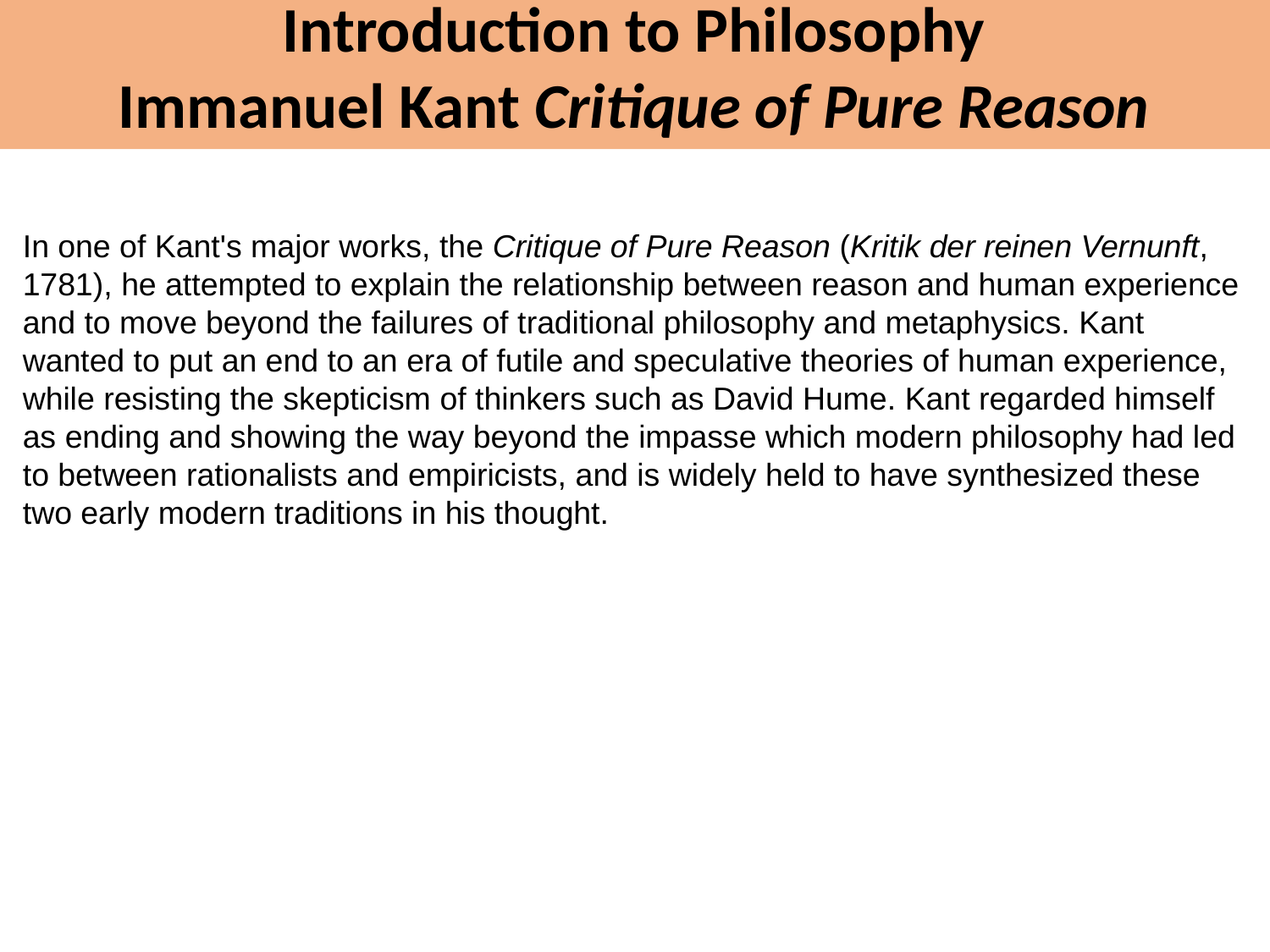

Introduction to Philosophy
Immanuel Kant Critique of Pure Reason

In one of Kant's major works, the Critique of Pure Reason (Kritik der reinen Vernunft, 1781), he attempted to explain the relationship between reason and human experience and to move beyond the failures of traditional philosophy and metaphysics. Kant wanted to put an end to an era of futile and speculative theories of human experience, while resisting the skepticism of thinkers such as David Hume. Kant regarded himself as ending and showing the way beyond the impasse which modern philosophy had led to between rationalists and empiricists, and is widely held to have synthesized these two early modern traditions in his thought.

Kant argued that our experiences are structured by necessary features of our minds. In his view, the mind shapes and structures experience so that, on an abstract level, all human experience shares certain essential structural features. Among other things, Kant believed that the concepts of space and time are integral to all human experience, as are our concepts of cause and effect. One important consequence of this view is that our experience of things is always of the phenomenal world as conveyed by our senses: we do not have direct access to things in themselves, the so-called noumenal world.